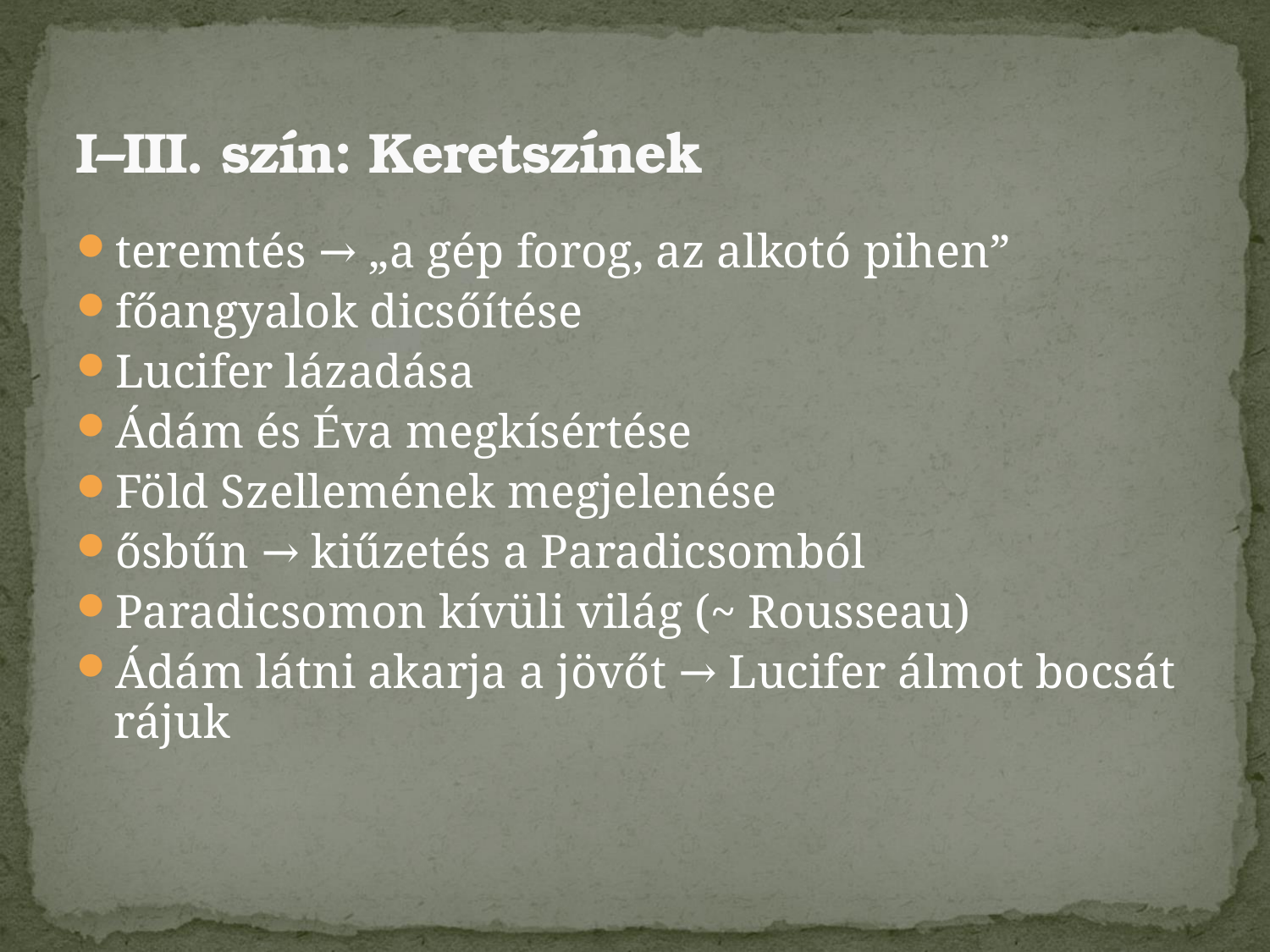

# I–III. szín: Keretszínek
teremtés → „a gép forog, az alkotó pihen”
főangyalok dicsőítése
Lucifer lázadása
Ádám és Éva megkísértése
Föld Szellemének megjelenése
ősbűn → kiűzetés a Paradicsomból
Paradicsomon kívüli világ (~ Rousseau)
Ádám látni akarja a jövőt → Lucifer álmot bocsát rájuk